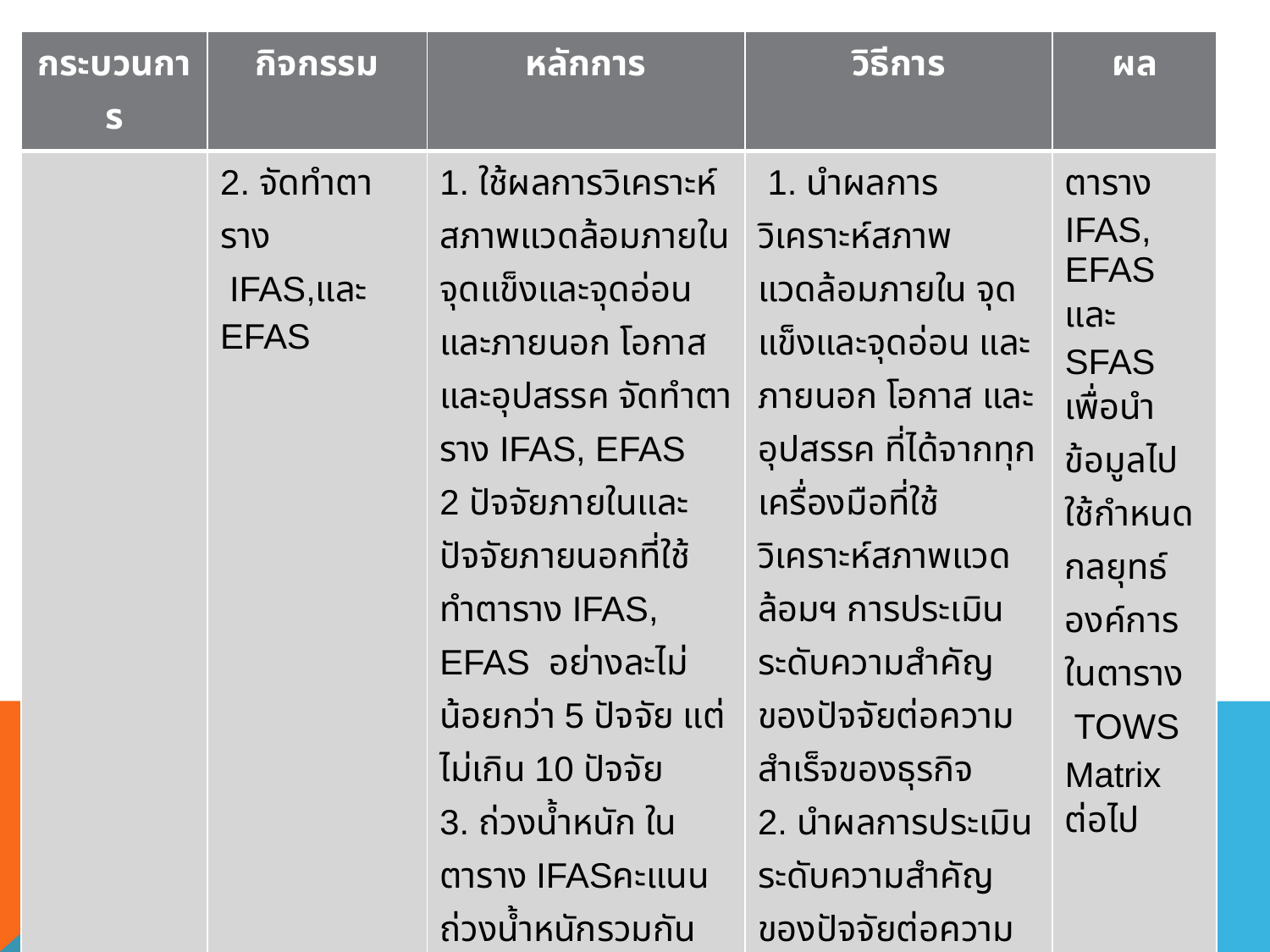

| กระบวนการ | กิจกรรม | หลักการ | วิธีการ | ผล |
| --- | --- | --- | --- | --- |
|  | 2. จัดทำตาราง IFAS,และ EFAS | 1. ใช้ผลการวิเคราะห์สภาพแวดล้อมภายใน จุดแข็งและจุดอ่อน และภายนอก โอกาส และอุปสรรค จัดทำตาราง IFAS, EFAS 2 ปัจจัยภายในและปัจจัยภายนอกที่ใช้ทำตาราง IFAS, EFAS อย่างละไม่น้อยกว่า 5 ปัจจัย แต่ไม่เกิน 10 ปัจจัย 3. ถ่วงน้ำหนัก ในตาราง IFASคะแนนถ่วงน้ำหนักรวมกันทั้งจุดอ่อน และจุดแข่ง ไม่เกิน 1.00 4.ถ่วงน้ำหนัก ในตาราง EFASคะแนนถ่วงน้ำหนักรวมกันทั้งโอกาส และอุปสรรคไม่เกิน 1.00 | 1. นำผลการวิเคราะห์สภาพแวดล้อมภายใน จุดแข็งและจุดอ่อน และภายนอก โอกาส และอุปสรรค ที่ได้จากทุกเครื่องมือที่ใช้วิเคราะห์สภาพแวดล้อมฯ การประเมินระดับความสำคัญของปัจจัยต่อความสำเร็จของธุรกิจ 2. นำผลการประเมินระดับความสำคัญของปัจจัยต่อความสำเร็จของธุรกิจ มาจัดลำดับความสำคัญของปัจจัยภายในและภายนอก โดยการจัดลำดับจากปัจจัยภายในหรือภายนอก (แยกกัน) ระดับคะแนนสูงสุดอยู่ในระดับ 1 ลำดับรองลงมาคือปัจจัยที่มีระดับคะแนนลดลั่นกันลงไปตามลำดับ | ตาราง IFAS, EFAS และ SFAS เพื่อนำข้อมูลไปใช้กำหนดกลยุทธ์องค์การในตาราง TOWS Matrix ต่อไป |